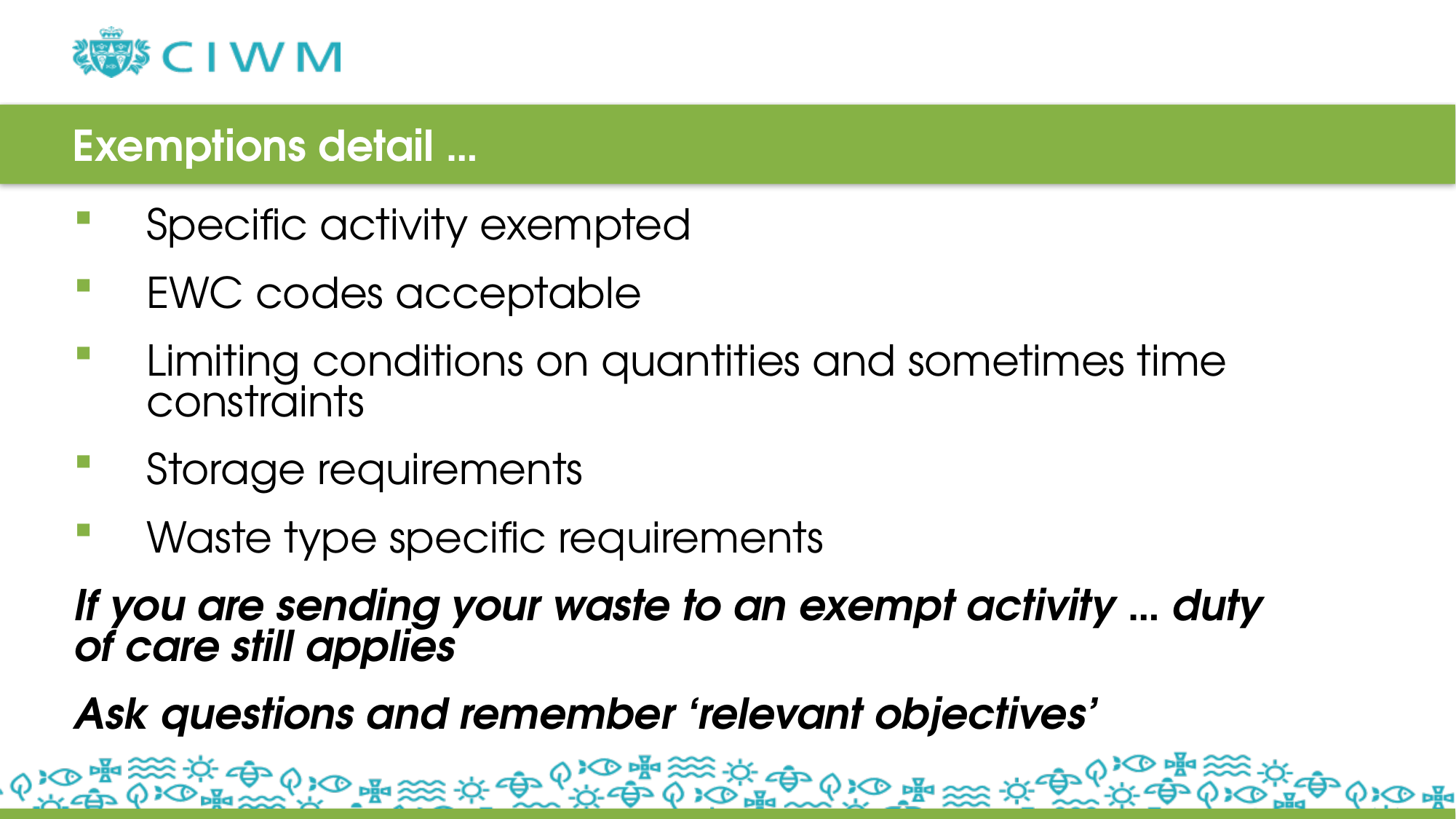

# Exemptions detail …
Specific activity exempted
EWC codes acceptable
Limiting conditions on quantities and sometimes time constraints
Storage requirements
Waste type specific requirements
If you are sending your waste to an exempt activity … duty of care still applies
Ask questions and remember ‘relevant objectives’